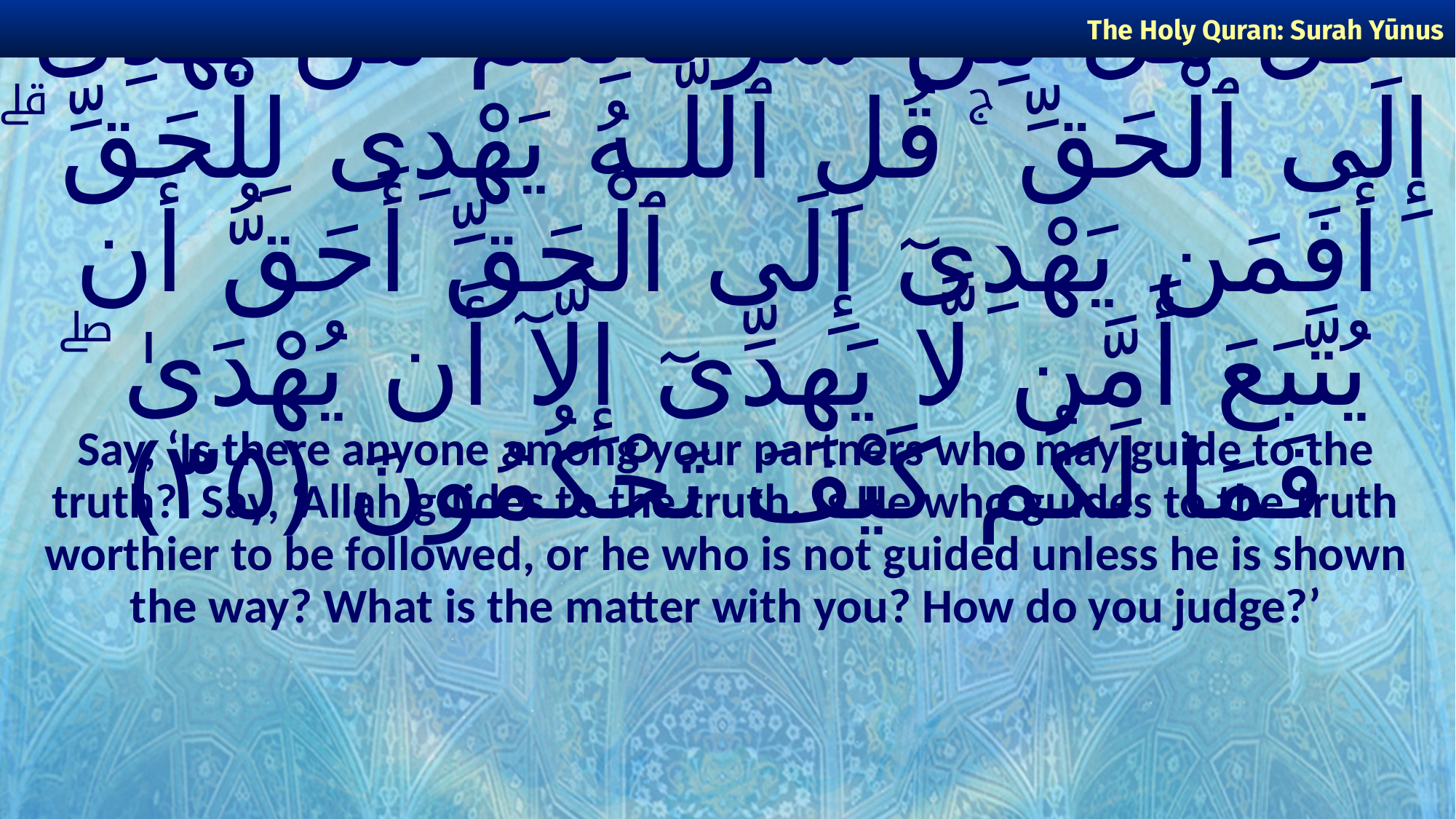

The Holy Quran: Surah Yūnus
# قُلْ هَلْ مِن شُرَكَآئِكُم مَّن يَهْدِىٓ إِلَى ٱلْحَقِّ ۚ قُلِ ٱللَّـهُ يَهْدِى لِلْحَقِّ ۗ أَفَمَن يَهْدِىٓ إِلَى ٱلْحَقِّ أَحَقُّ أَن يُتَّبَعَ أَمَّن لَّا يَهِدِّىٓ إِلَّآ أَن يُهْدَىٰ ۖ فَمَا لَكُمْ كَيْفَ تَحْكُمُونَ ﴿٣٥﴾
Say, ‘Is there anyone among your partners who may guide to the truth?’ Say, ‘Allah guides to the truth. Is He who guides to the truth worthier to be followed, or he who is not guided unless he is shown the way? What is the matter with you? How do you judge?’